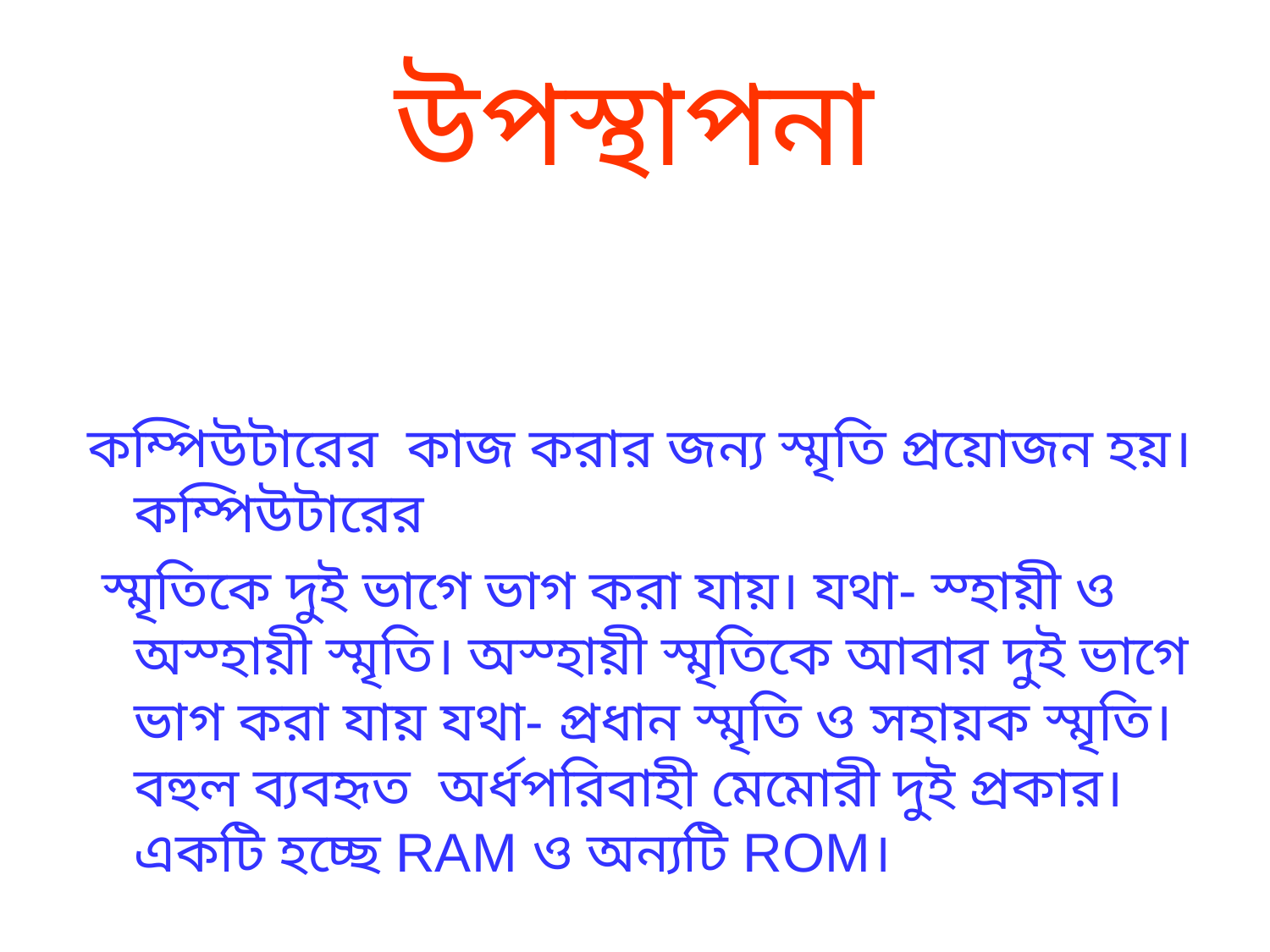

# উপস্থাপনা
কম্পিউটারের  কাজ করার জন্য স্মৃতি প্রয়োজন হয়। কম্পিউটারের
 স্মৃতিকে দুই ভাগে ভাগ করা যায়। যথা- স্হায়ী ও অস্হায়ী স্মৃতি। অস্হায়ী স্মৃতিকে আবার দুই ভাগে ভাগ করা যায় যথা- প্রধান স্মৃতি ও সহায়ক স্মৃতি। বহুল ব্যবহৃত  অর্ধপরিবাহী মেমোরী দুই প্রকার। একটি হচ্ছে RAM ও অন্যটি ROM।